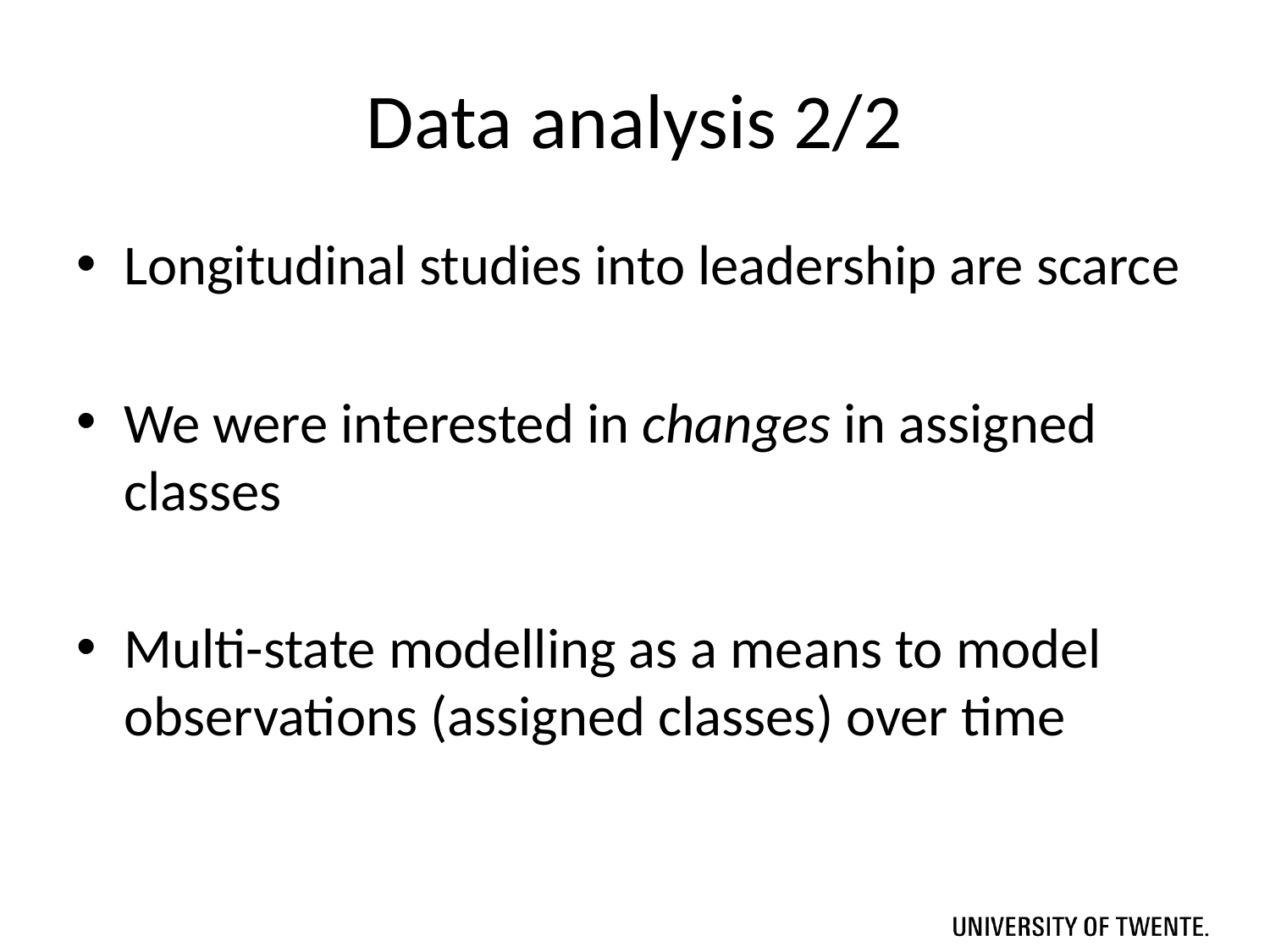

# Data analysis 2/2
Longitudinal studies into leadership are scarce

We were interested in changes in assigned classes

Multi-state modelling as a means to model observations (assigned classes) over time